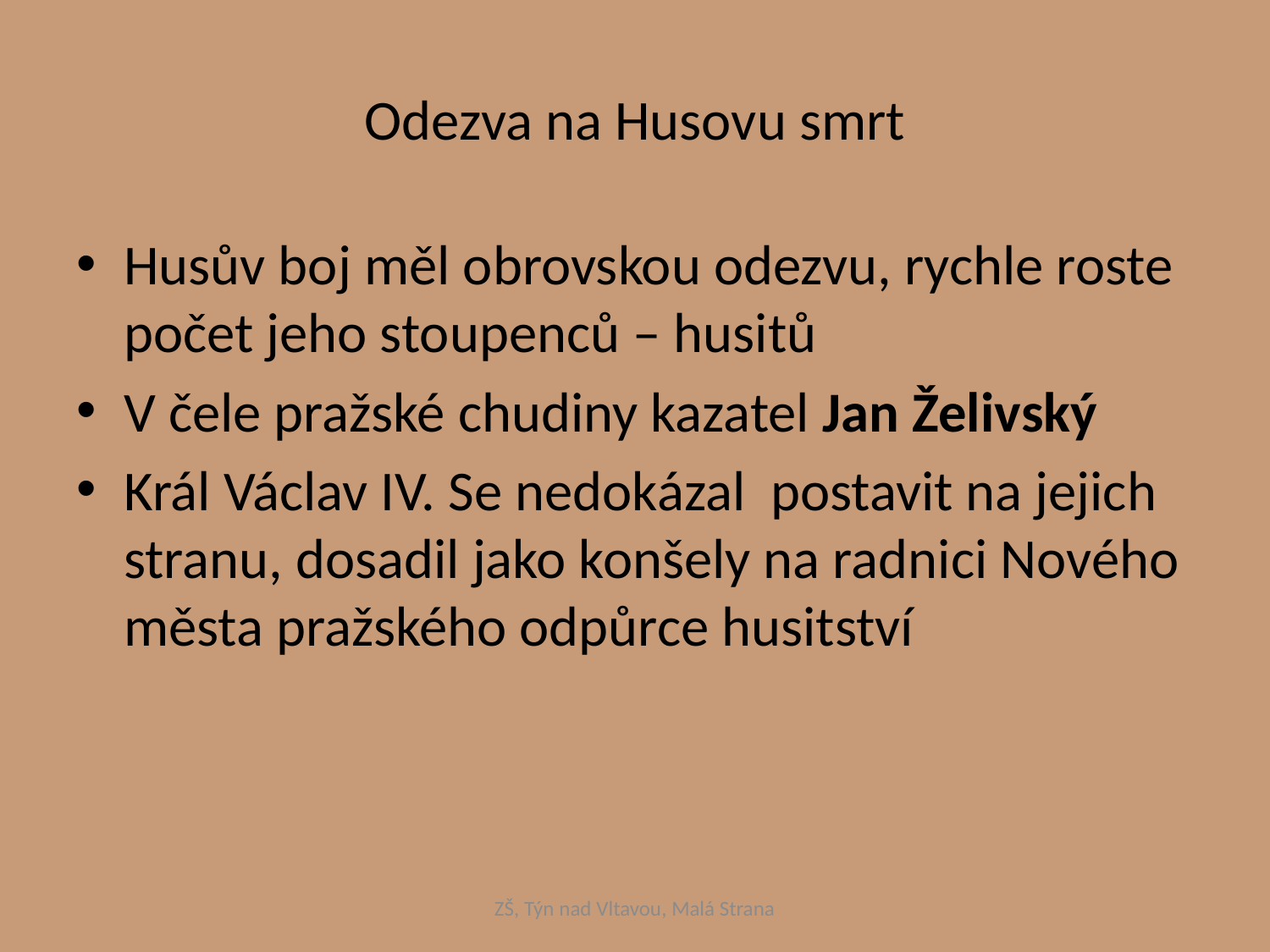

# Odezva na Husovu smrt
Husův boj měl obrovskou odezvu, rychle roste počet jeho stoupenců – husitů
V čele pražské chudiny kazatel Jan Želivský
Král Václav IV. Se nedokázal  postavit na jejich stranu, dosadil jako konšely na radnici Nového města pražského odpůrce husitství
ZŠ, Týn nad Vltavou, Malá Strana